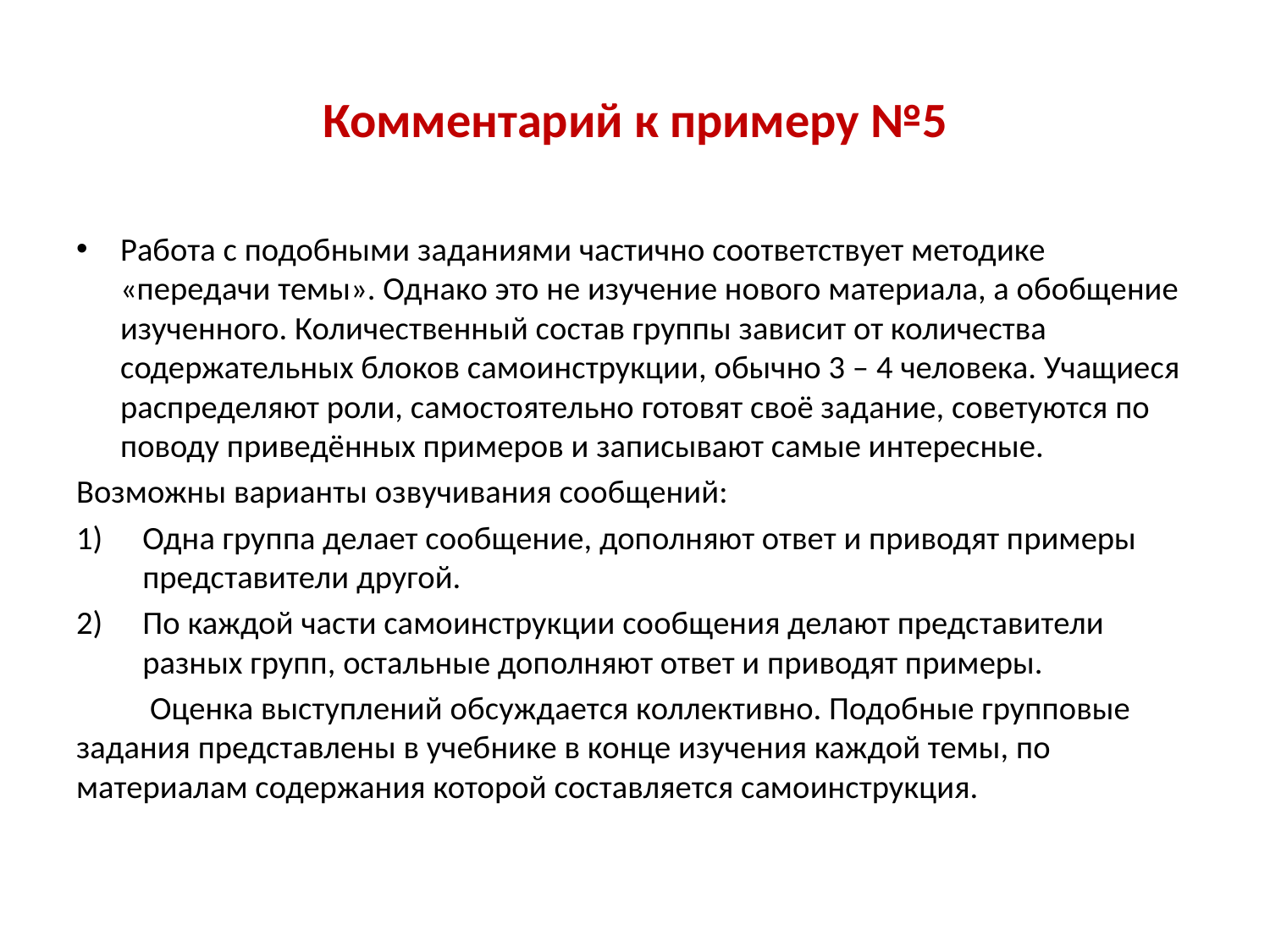

# Комментарий к примеру №5
Работа с подобными заданиями частично соответствует методике «передачи темы». Однако это не изучение нового материала, а обобщение изученного. Количественный состав группы зависит от количества содержательных блоков самоинструкции, обычно 3 – 4 человека. Учащиеся распределяют роли, самостоятельно готовят своё задание, советуются по поводу приведённых примеров и записывают самые интересные.
Возможны варианты озвучивания сообщений:
Одна группа делает сообщение, дополняют ответ и приводят примеры представители другой.
По каждой части самоинструкции сообщения делают представители разных групп, остальные дополняют ответ и приводят примеры.
	Оценка выступлений обсуждается коллективно. Подобные групповые задания представлены в учебнике в конце изучения каждой темы, по материалам содержания которой составляется самоинструкция.